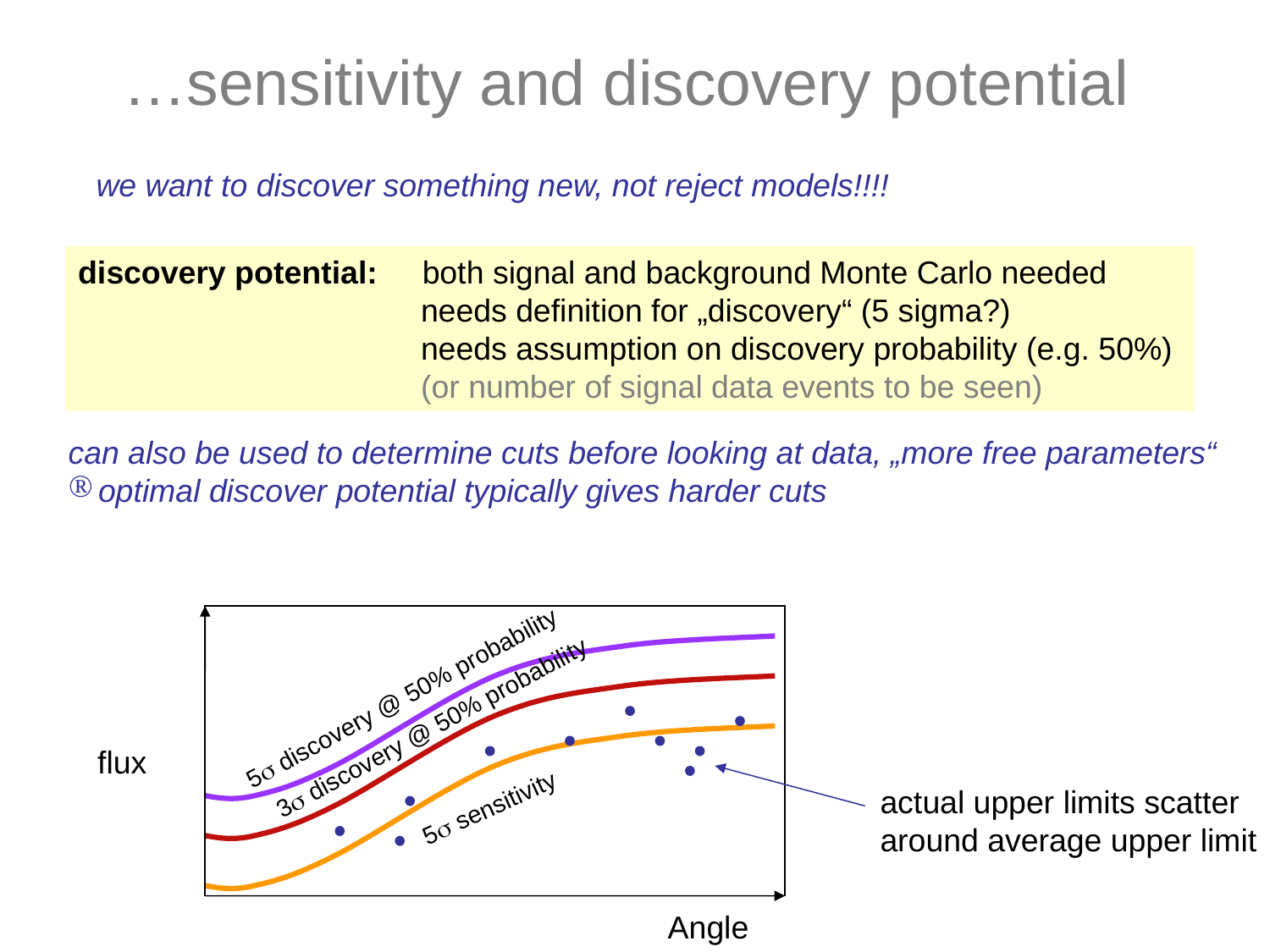

# …sensitivity and discovery potential
we want to discover something new, not reject models!!!!
discovery potential:     both signal and background Monte Carlo needed
		          needs definition for „discovery“ (5 sigma?)
		          needs assumption on discovery probability (e.g. 50%)
		          (or number of signal data events to be seen)
can also be used to determine cuts before looking at data, „more free parameters“
optimal discover potential typically gives harder cuts

5σ discovery @ 50% probability
3σ discovery @ 50% probability

flux

5σ sensitivity

Angle

actual upper limits scatter
around average upper limit